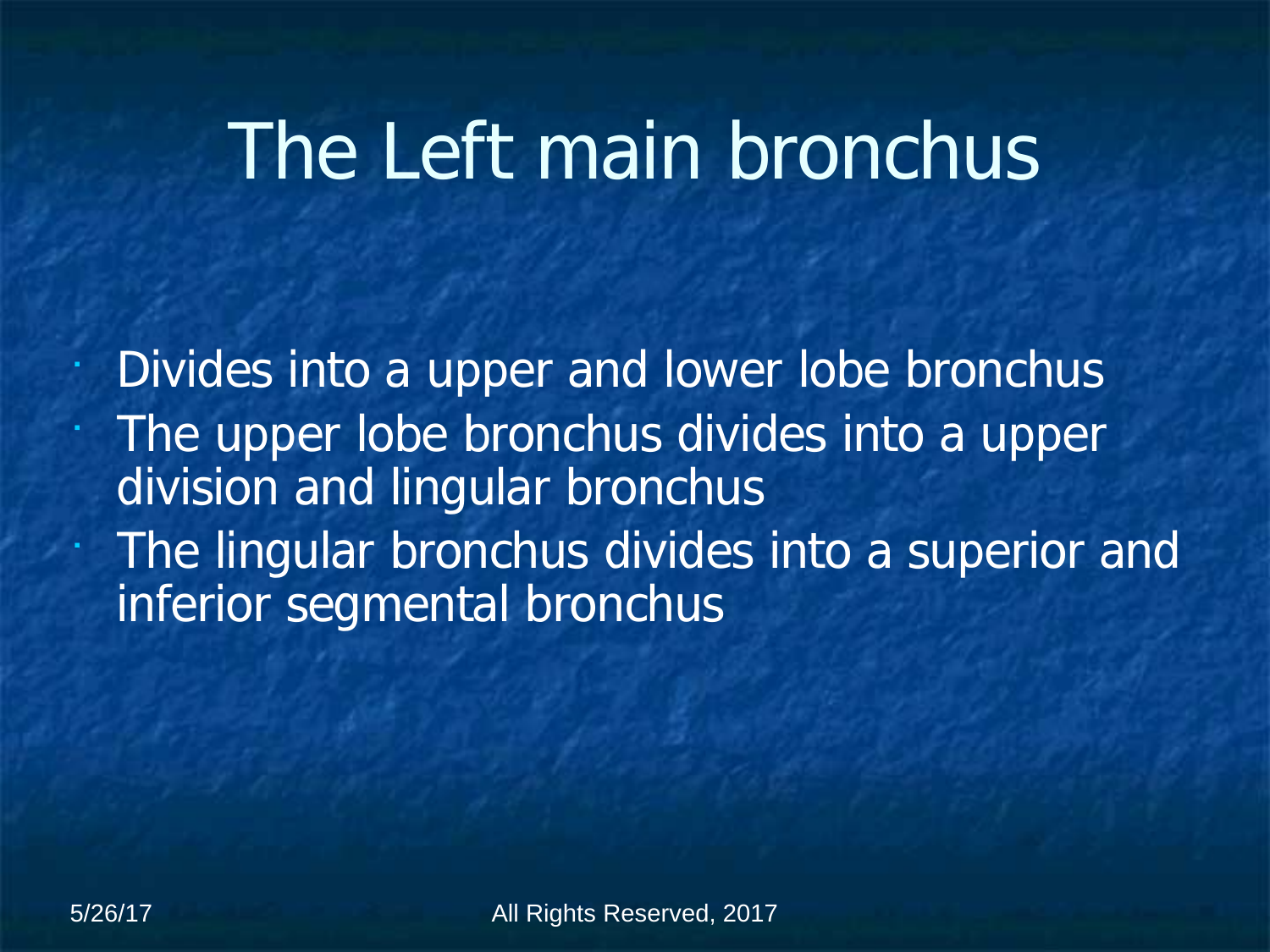

# The Left main bronchus
Divides into a upper and lower lobe bronchus
The upper lobe bronchus divides into a upper division and lingular bronchus
The lingular bronchus divides into a superior and inferior segmental bronchus
5/26/17
All Rights Reserved, 2017
27